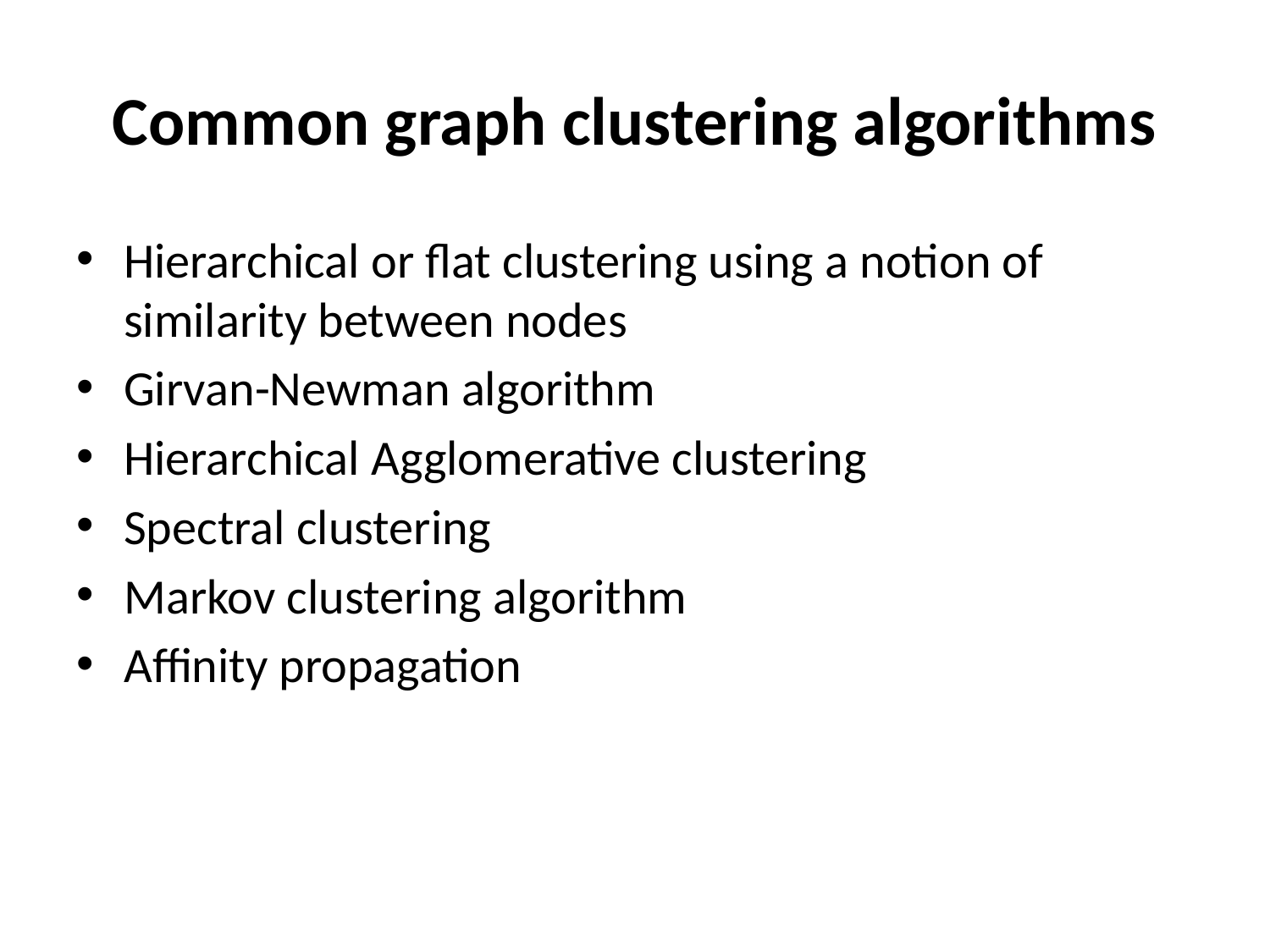

# Common graph clustering algorithms
Hierarchical or flat clustering using a notion of similarity between nodes
Girvan-Newman algorithm
Hierarchical Agglomerative clustering
Spectral clustering
Markov clustering algorithm
Affinity propagation